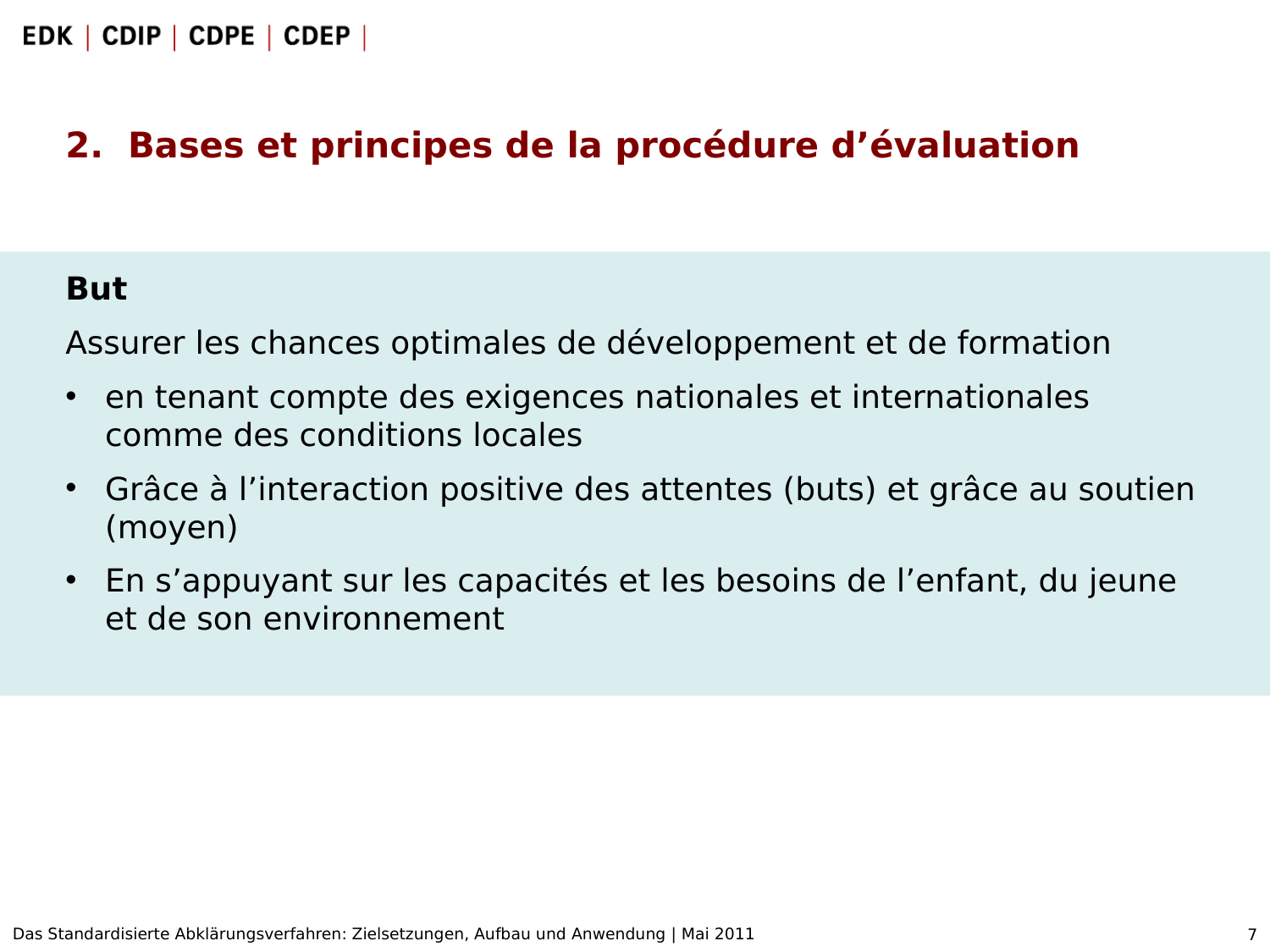

2.  Bases et principes de la procédure d’évaluation

But
Assurer les chances optimales de développement et de formation
en tenant compte des exigences nationales et internationales comme des conditions locales
Grâce à l’interaction positive des attentes (buts) et grâce au soutien (moyen)
En s’appuyant sur les capacités et les besoins de l’enfant, du jeune et de son environnement